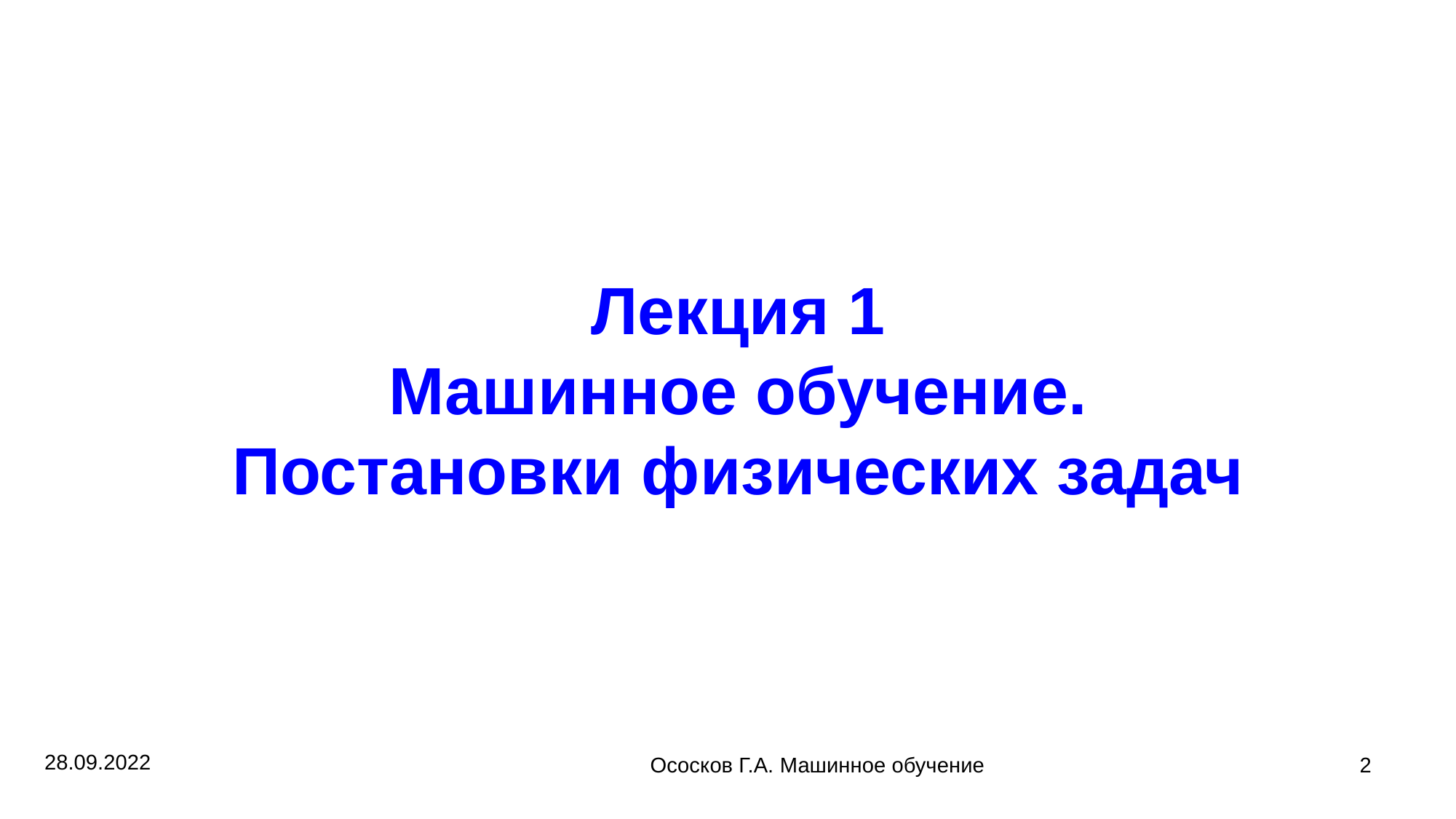

Лекция 1
Машинное обучение. Постановки физических задач
28.09.2022
Ососков Г.А. Машинное обучение
2